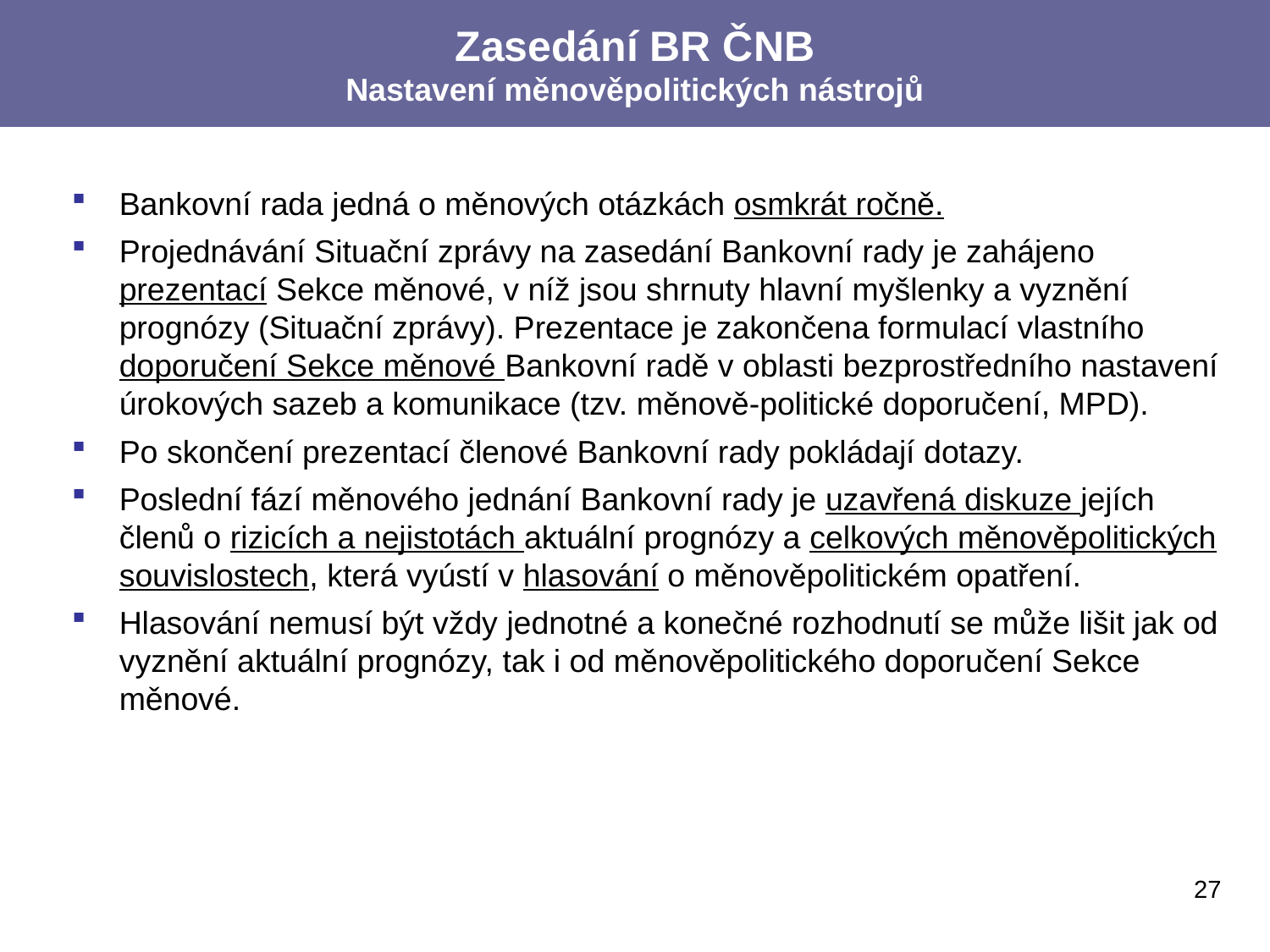

# Zasedání BR ČNB Nastavení měnověpolitických nástrojů
Bankovní rada jedná o měnových otázkách osmkrát ročně.
Projednávání Situační zprávy na zasedání Bankovní rady je zahájeno prezentací Sekce měnové, v níž jsou shrnuty hlavní myšlenky a vyznění prognózy (Situační zprávy). Prezentace je zakončena formulací vlastního doporučení Sekce měnové Bankovní radě v oblasti bezprostředního nastavení úrokových sazeb a komunikace (tzv. měnově-politické doporučení, MPD).
Po skončení prezentací členové Bankovní rady pokládají dotazy.
Poslední fází měnového jednání Bankovní rady je uzavřená diskuze jejích členů o rizicích a nejistotách aktuální prognózy a celkových měnověpolitických souvislostech, která vyústí v hlasování o měnověpolitickém opatření.
Hlasování nemusí být vždy jednotné a konečné rozhodnutí se může lišit jak od vyznění aktuální prognózy, tak i od měnověpolitického doporučení Sekce měnové.
27